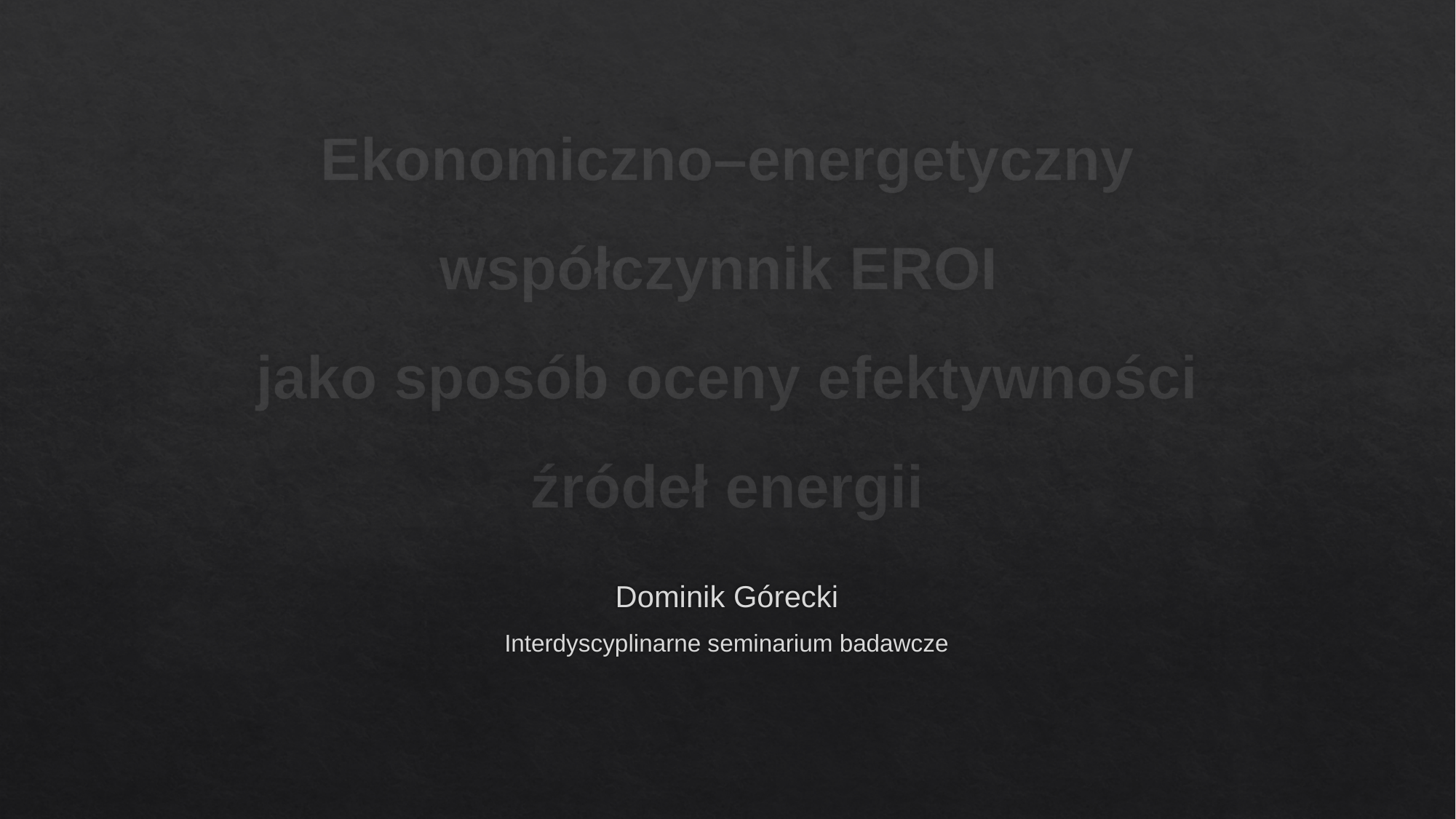

# Ekonomiczno–energetyczny współczynnik EROI jako sposób oceny efektywności źródeł energii
Dominik Górecki
Interdyscyplinarne seminarium badawcze